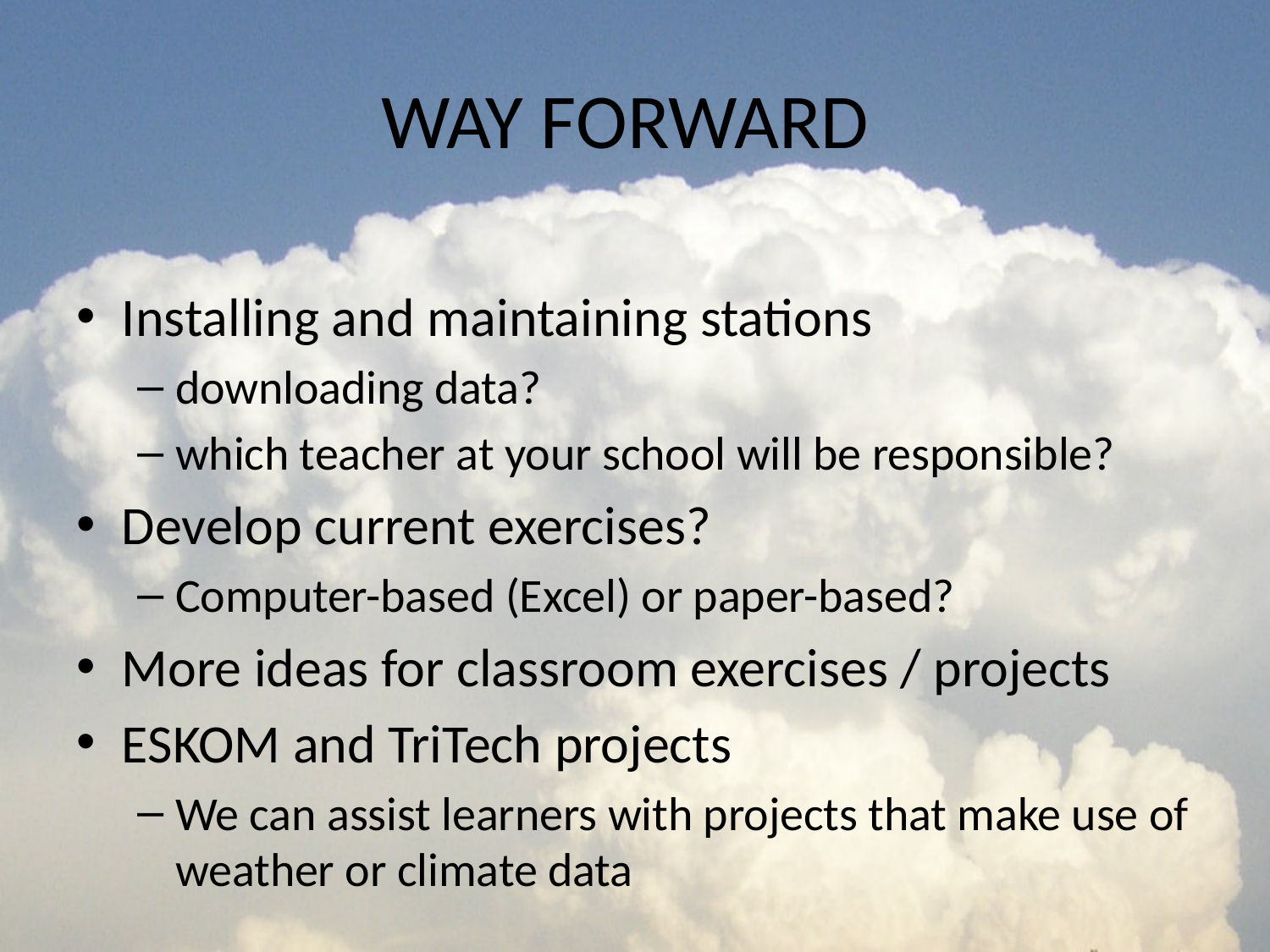

# WAY FORWARD
Installing and maintaining stations
downloading data?
which teacher at your school will be responsible?
Develop current exercises?
Computer-based (Excel) or paper-based?
More ideas for classroom exercises / projects
ESKOM and TriTech projects
We can assist learners with projects that make use of weather or climate data